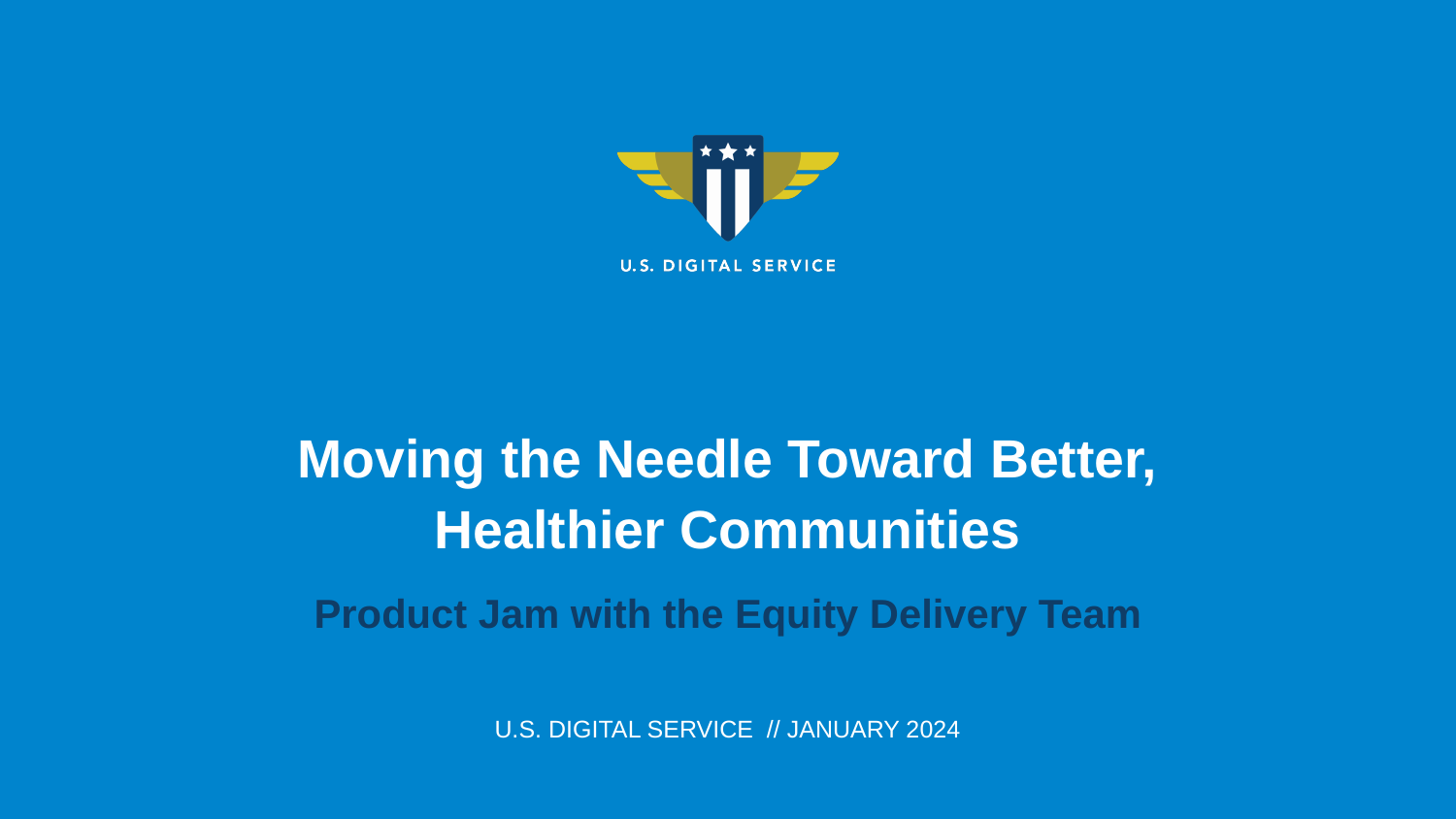

# Moving the Needle Toward Better, Healthier Communities
Product Jam with the Equity Delivery Team
U.S. Digital Service  // JANUARY 2024